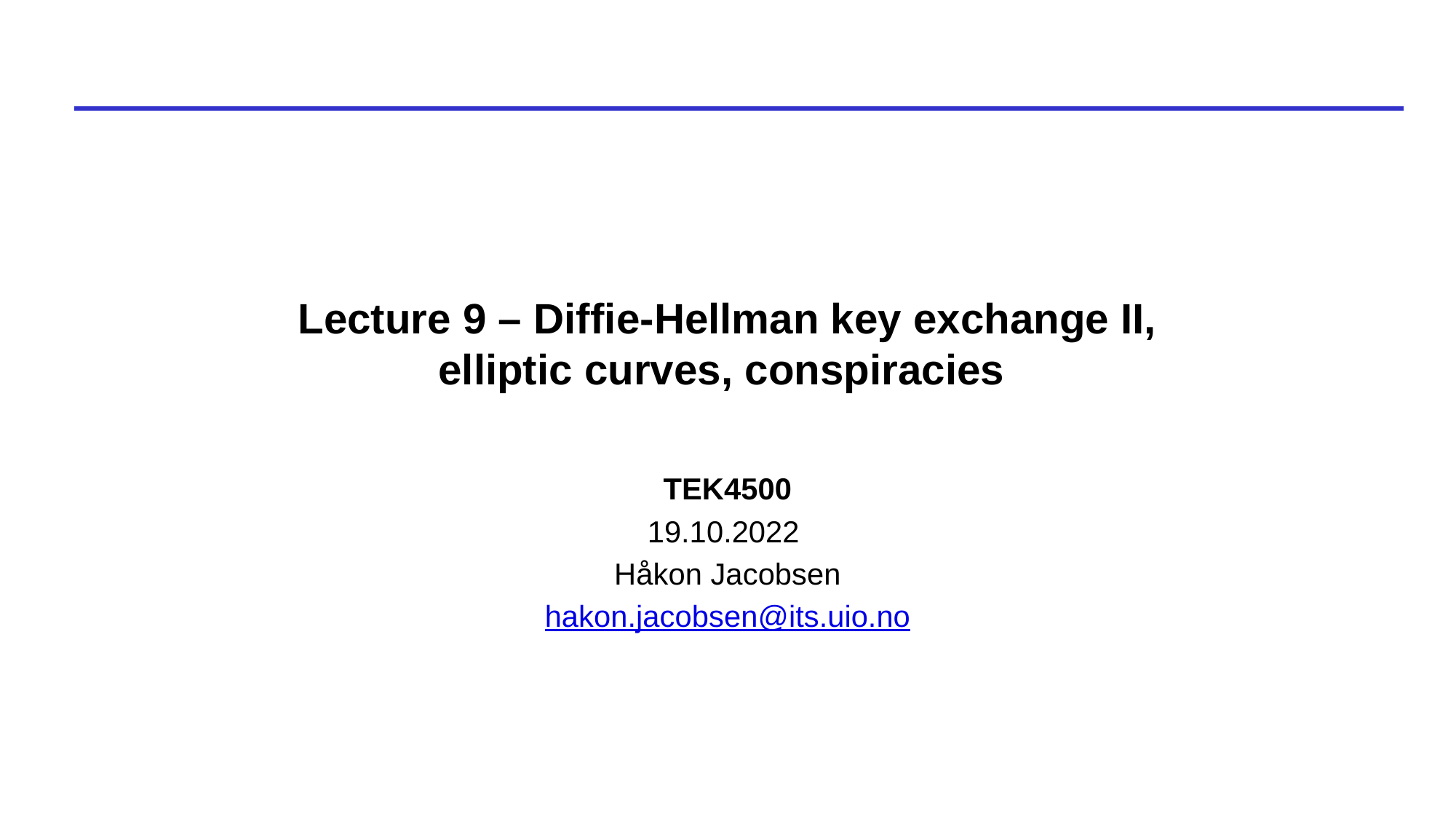

# Lecture 9 – Diffie-Hellman key exchange II, elliptic curves, conspiracies
TEK4500
19.10.2022
Håkon Jacobsen
hakon.jacobsen@its.uio.no